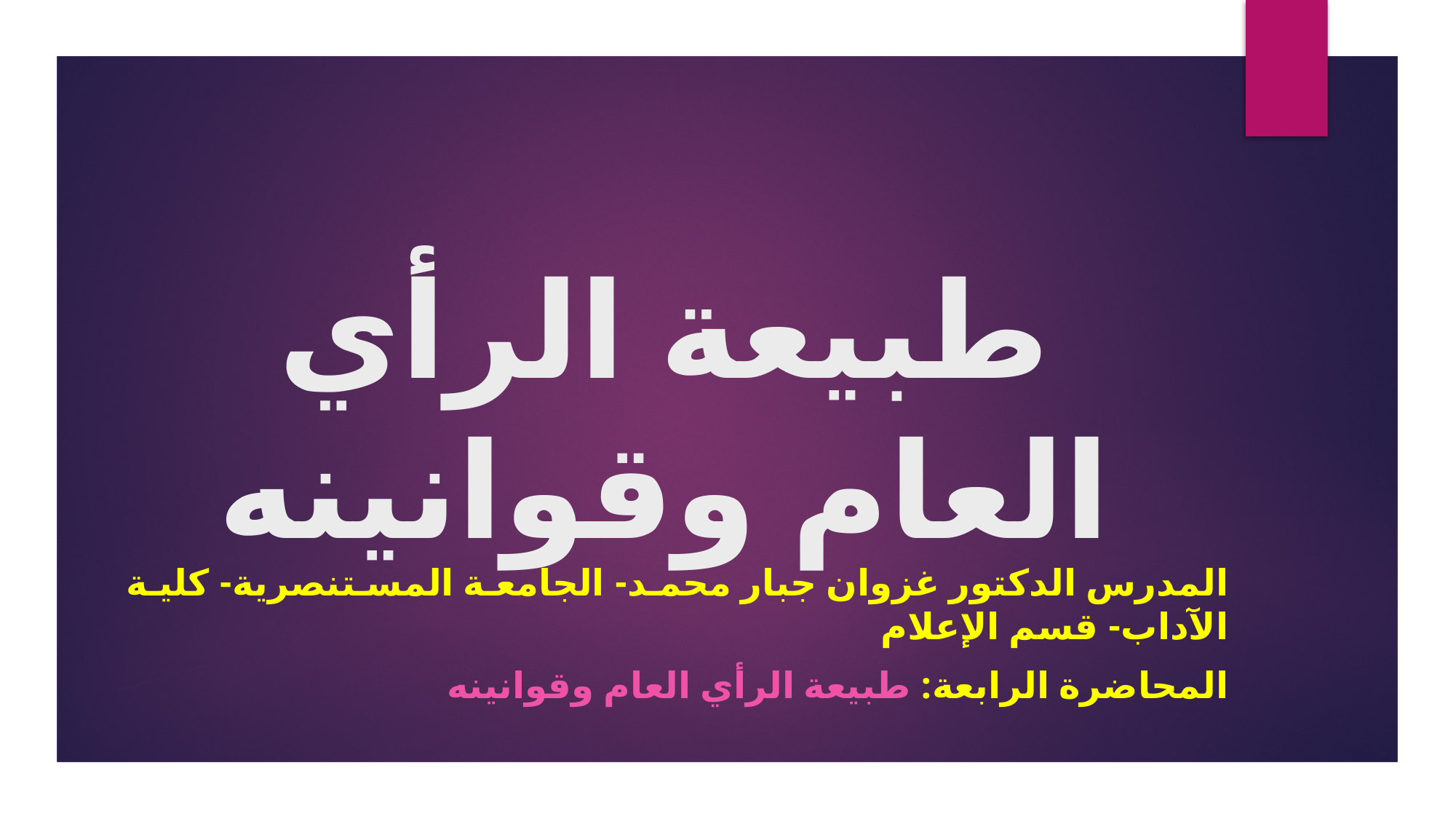

# طبيعة الرأي العام وقوانينه
المدرس الدكتور غزوان جبار محمد- الجامعة المستنصرية- كلية الآداب- قسم الإعلام
المحاضرة الرابعة: طبيعة الرأي العام وقوانينه